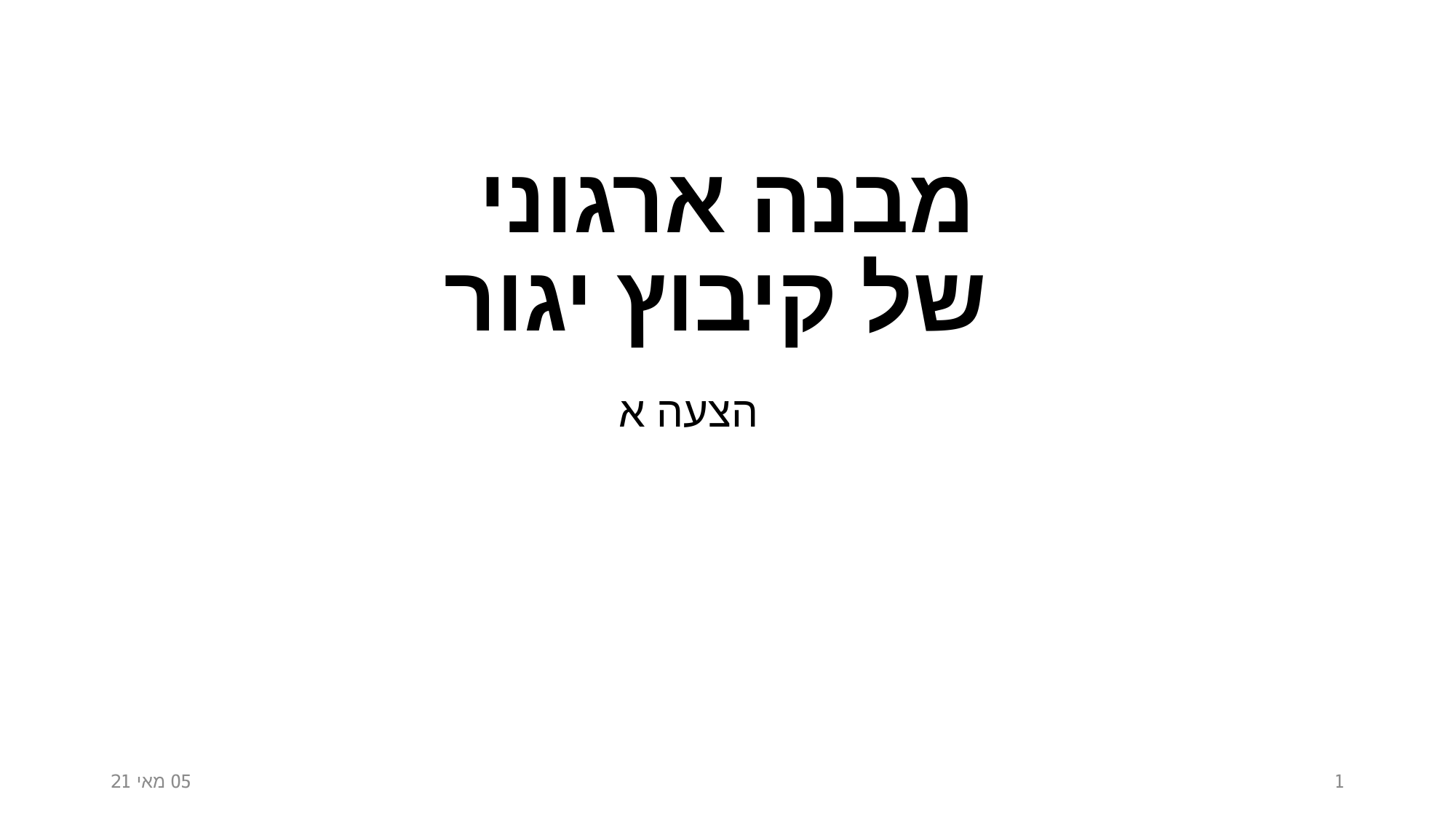

# מבנה ארגוני של קיבוץ יגור הצעה א
05 מאי 21

1